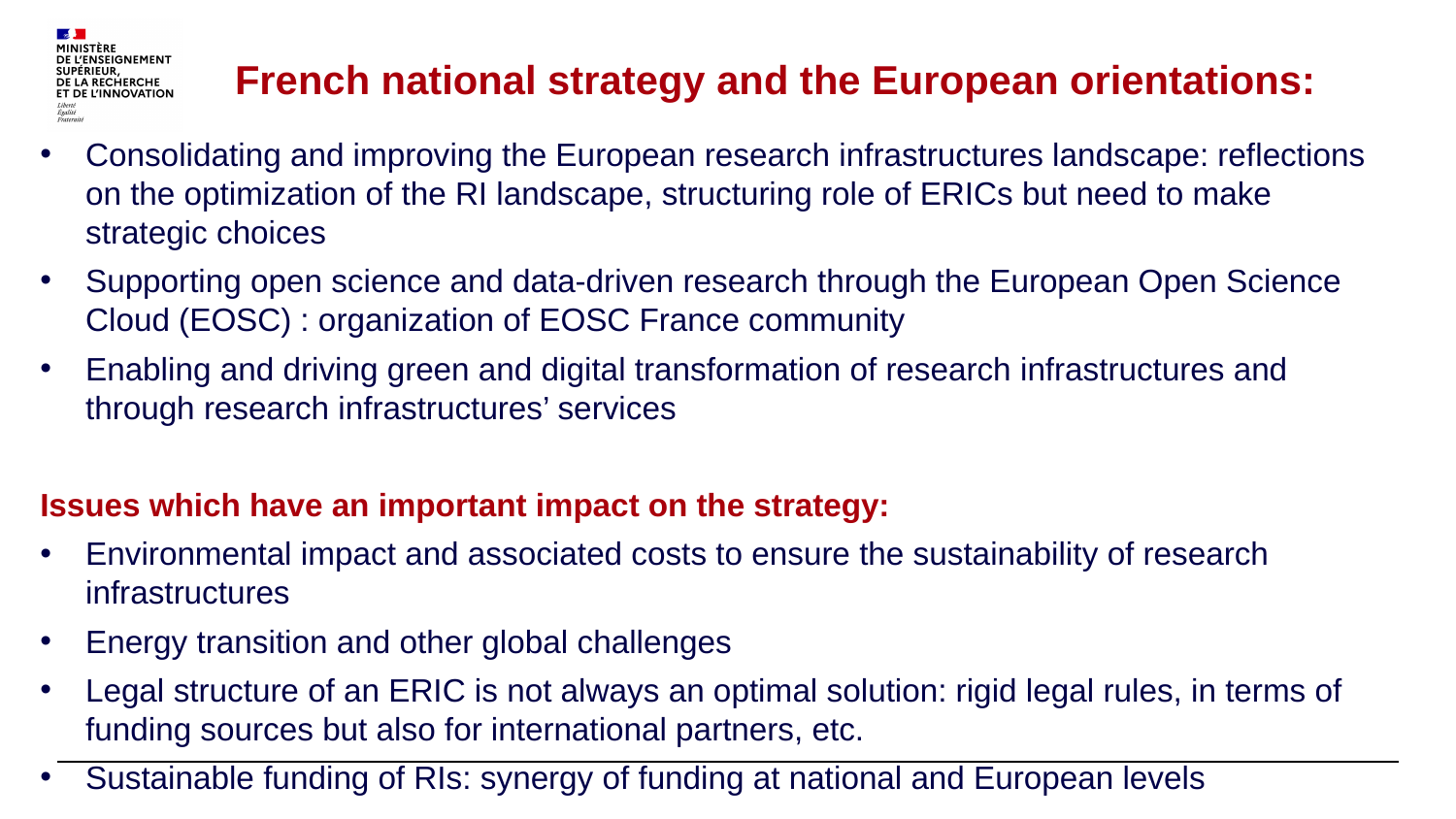

French national strategy and the European orientations:
Consolidating and improving the European research infrastructures landscape: reflections on the optimization of the RI landscape, structuring role of ERICs but need to make strategic choices
Supporting open science and data-driven research through the European Open Science Cloud (EOSC) : organization of EOSC France community
Enabling and driving green and digital transformation of research infrastructures and through research infrastructures’ services

Issues which have an important impact on the strategy:
Environmental impact and associated costs to ensure the sustainability of research infrastructures
Energy transition and other global challenges
Legal structure of an ERIC is not always an optimal solution: rigid legal rules, in terms of funding sources but also for international partners, etc.
Sustainable funding of RIs: synergy of funding at national and European levels